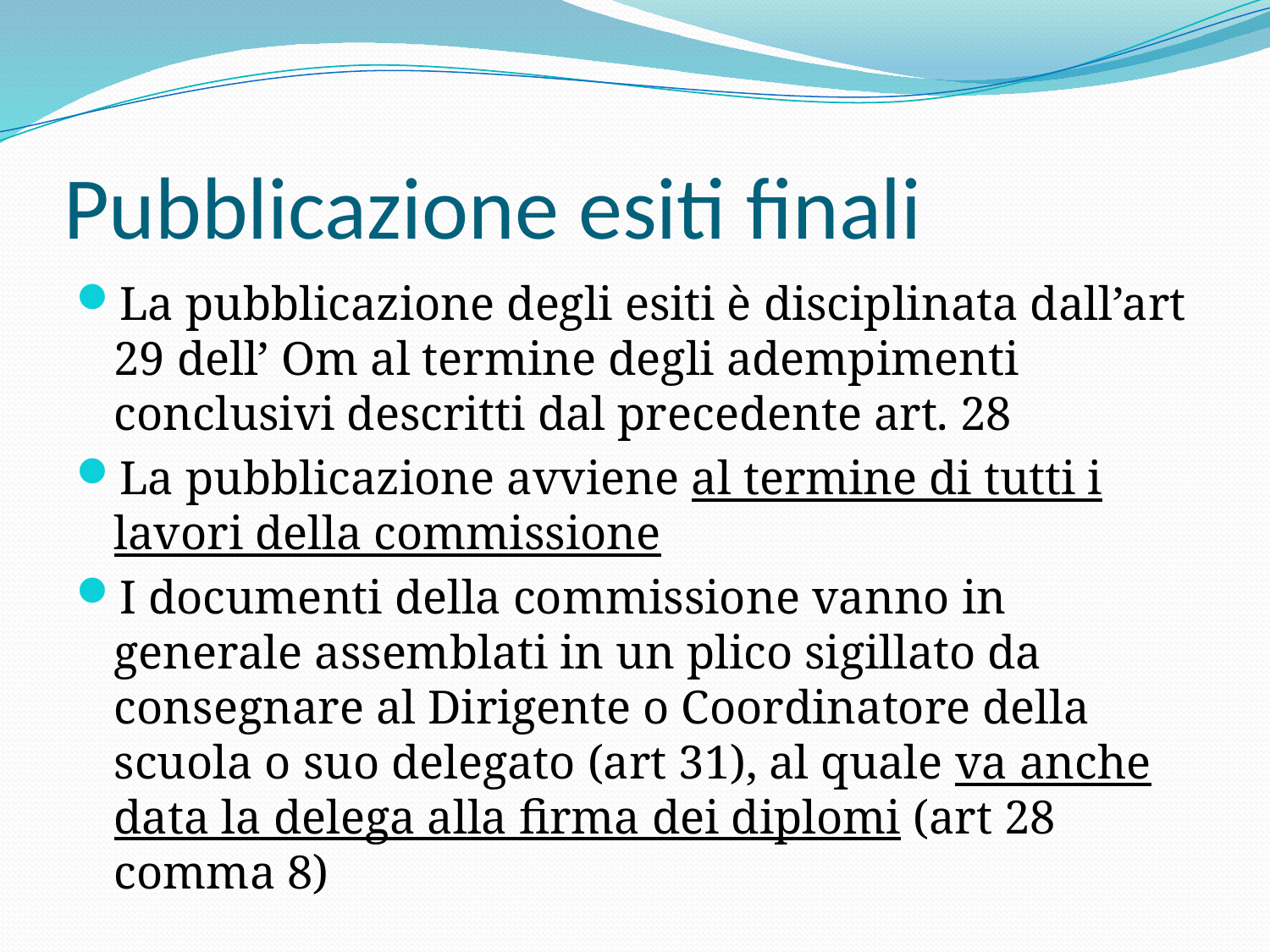

# Pubblicazione esiti finali
La pubblicazione degli esiti è disciplinata dall’art 29 dell’ Om al termine degli adempimenti conclusivi descritti dal precedente art. 28
La pubblicazione avviene al termine di tutti i lavori della commissione
I documenti della commissione vanno in generale assemblati in un plico sigillato da consegnare al Dirigente o Coordinatore della scuola o suo delegato (art 31), al quale va anche data la delega alla firma dei diplomi (art 28 comma 8)